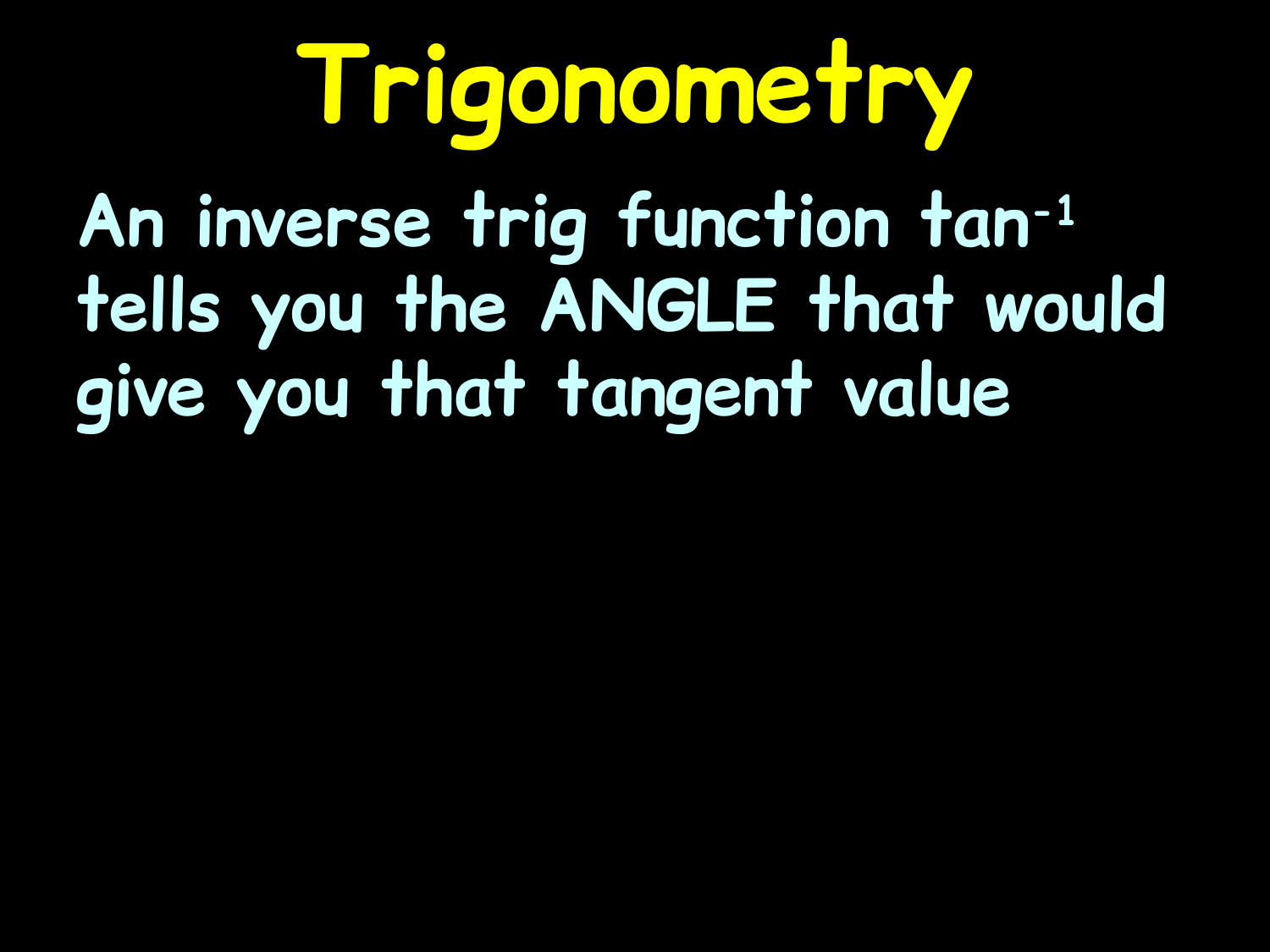

# Trigonometry
An inverse trig function tan-1 tells you the ANGLE that would give you that tangent value